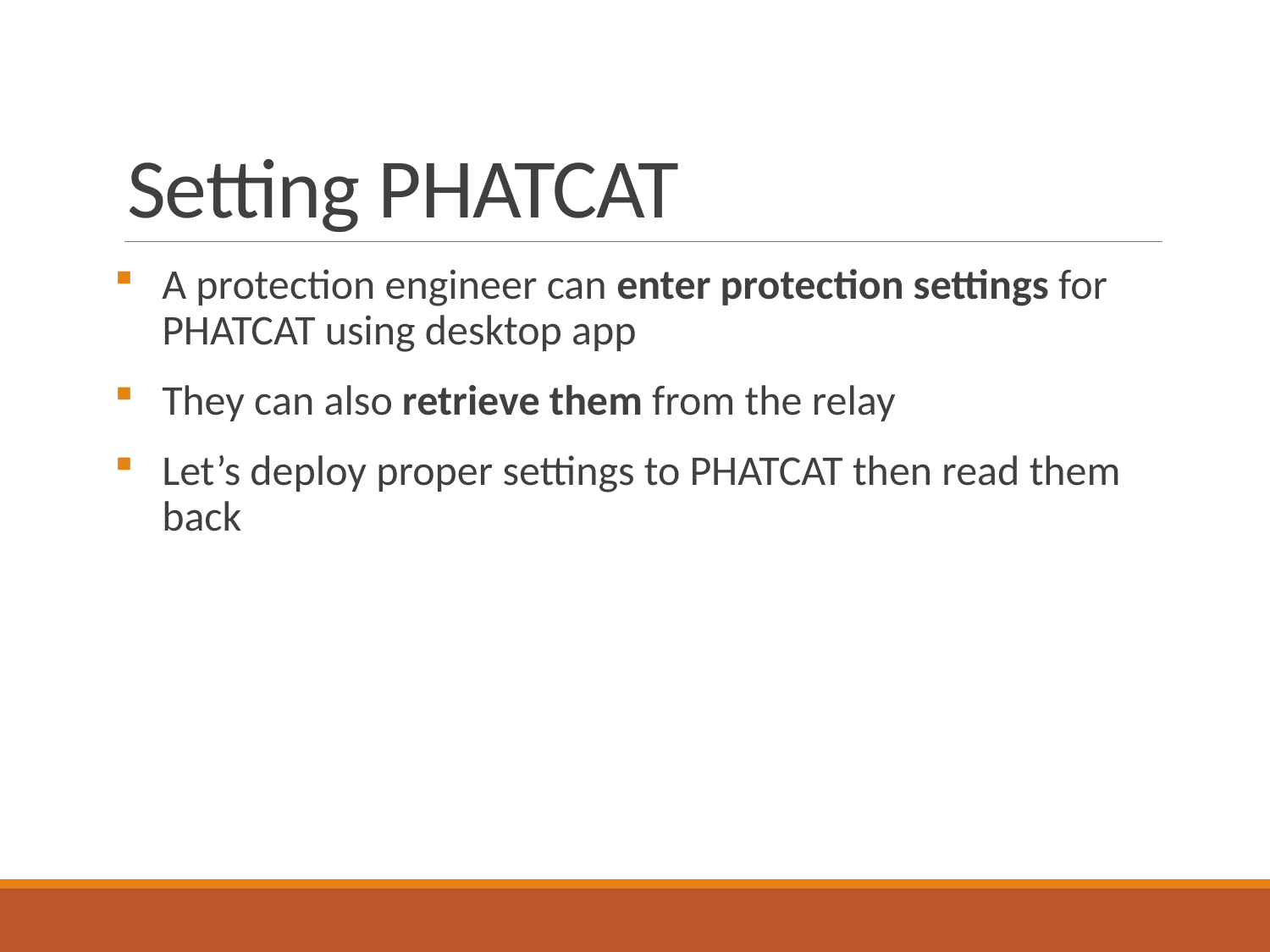

# Setting PHATCAT
A protection engineer can enter protection settings for PHATCAT using desktop app
They can also retrieve them from the relay
Let’s deploy proper settings to PHATCAT then read them back